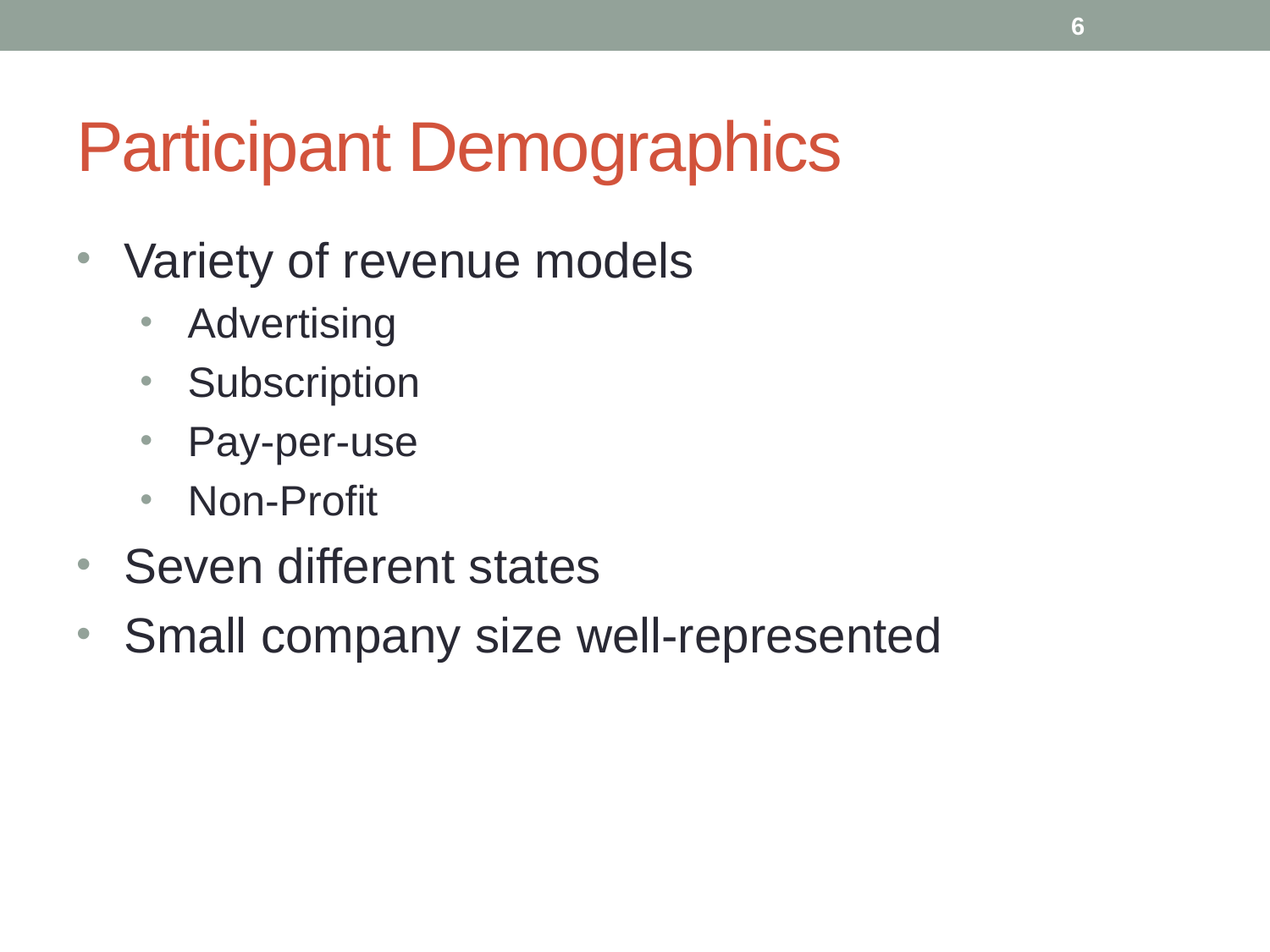

6
# Participant Demographics
Variety of revenue models
Advertising
Subscription
Pay-per-use
Non-Profit
Seven different states
Small company size well-represented